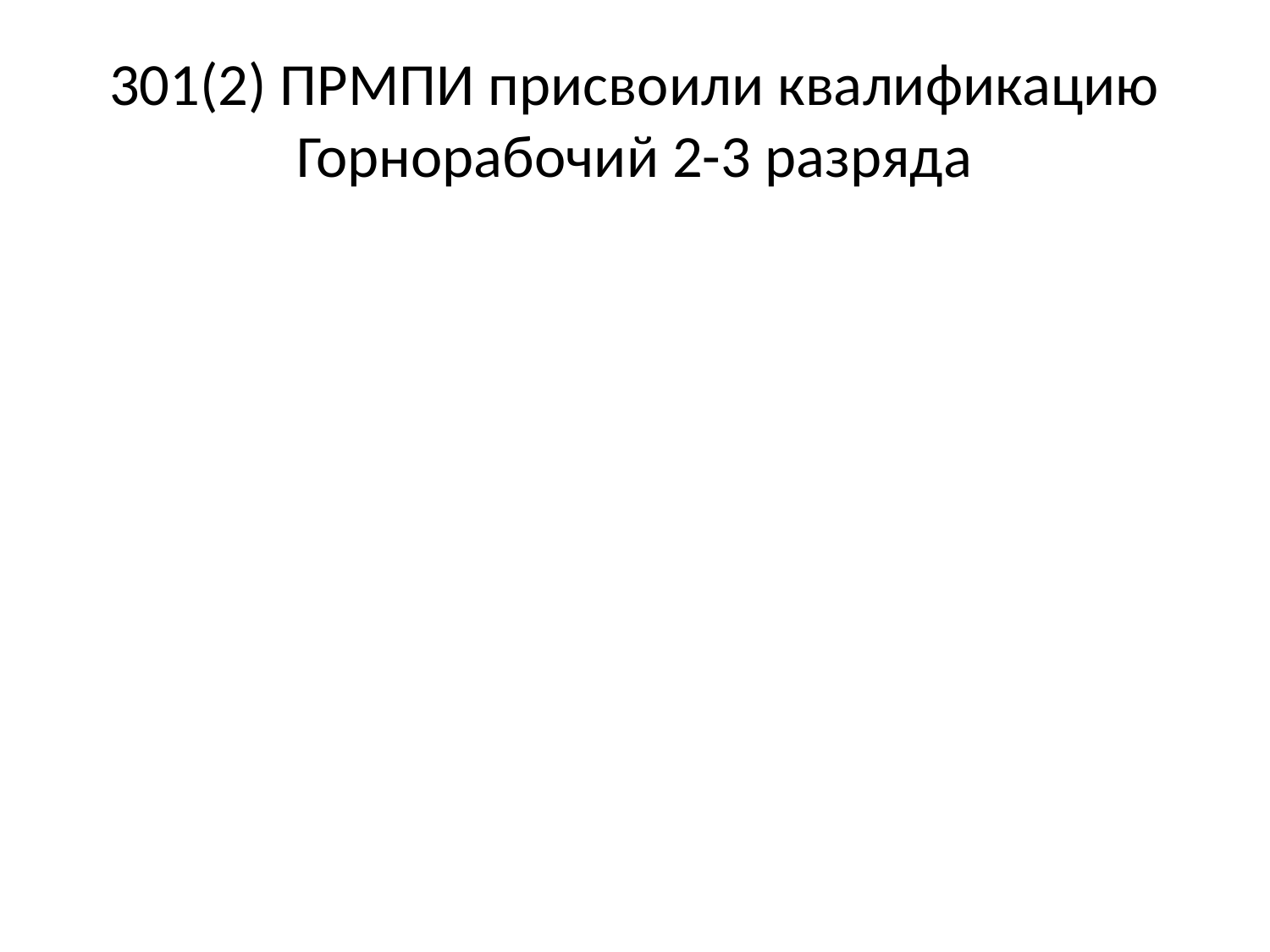

# 301(2) ПРМПИ присвоили квалификацию Горнорабочий 2-3 разряда